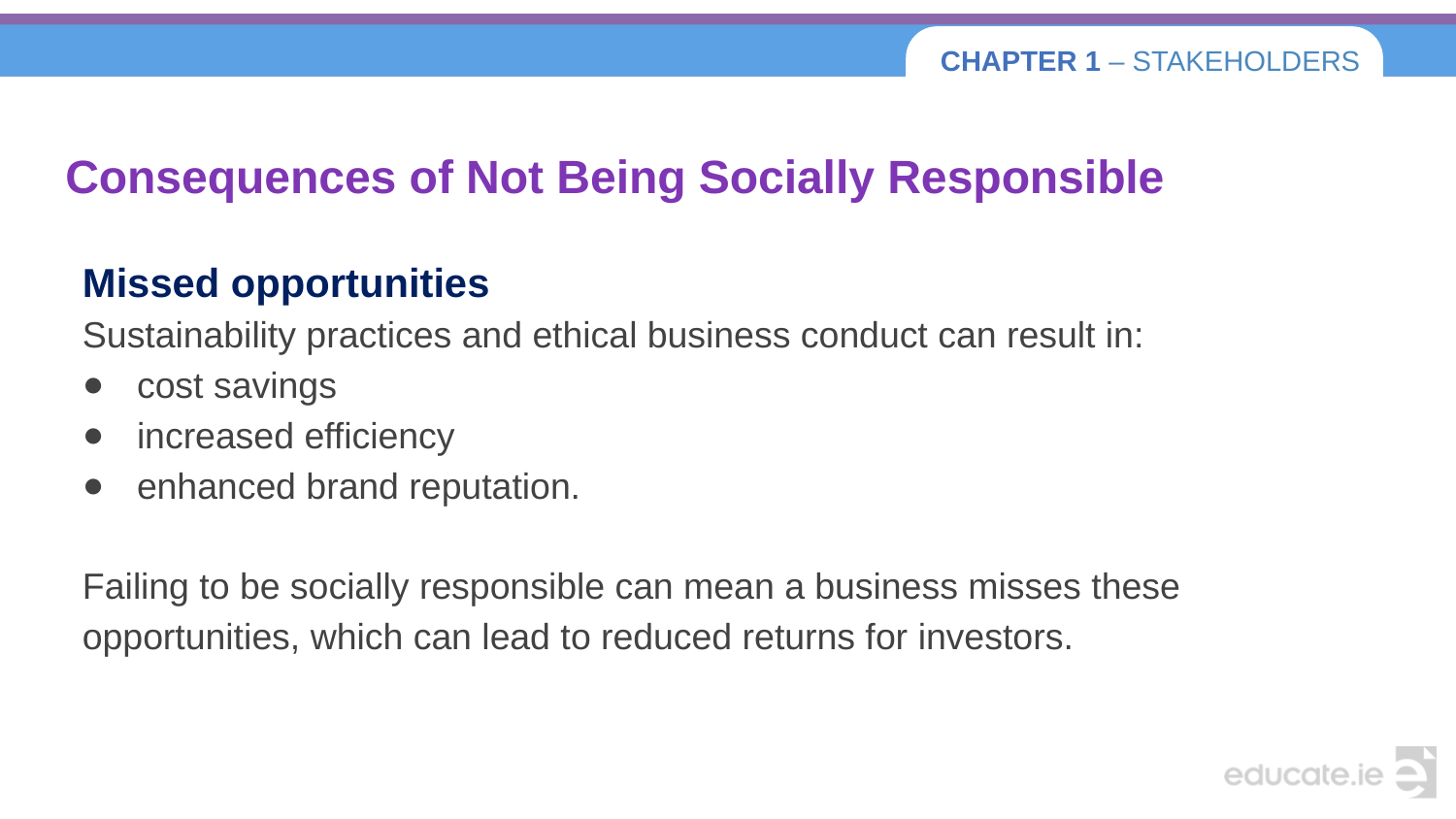

# Consequences of Not Being Socially Responsible
Missed opportunities
Sustainability practices and ethical business conduct can result in:
cost savings
increased efficiency
enhanced brand reputation.

Failing to be socially responsible can mean a business misses these opportunities, which can lead to reduced returns for investors.